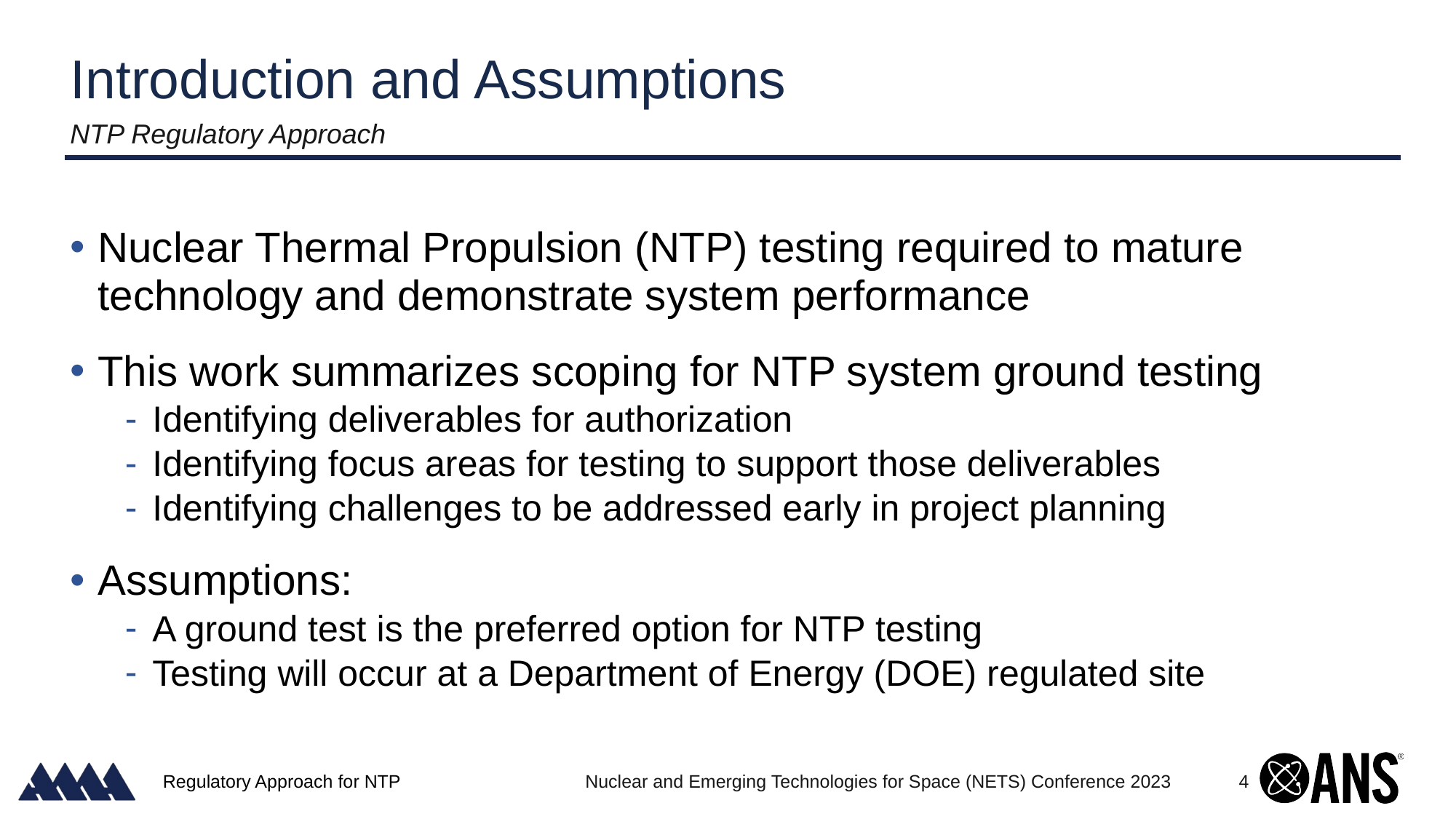

# Introduction and Assumptions
NTP Regulatory Approach
Nuclear Thermal Propulsion (NTP) testing required to mature technology and demonstrate system performance
This work summarizes scoping for NTP system ground testing
Identifying deliverables for authorization
Identifying focus areas for testing to support those deliverables
Identifying challenges to be addressed early in project planning
Assumptions:
A ground test is the preferred option for NTP testing
Testing will occur at a Department of Energy (DOE) regulated site

Regulatory Approach for NTP
Nuclear and Emerging Technologies for Space (NETS) Conference 2023
4